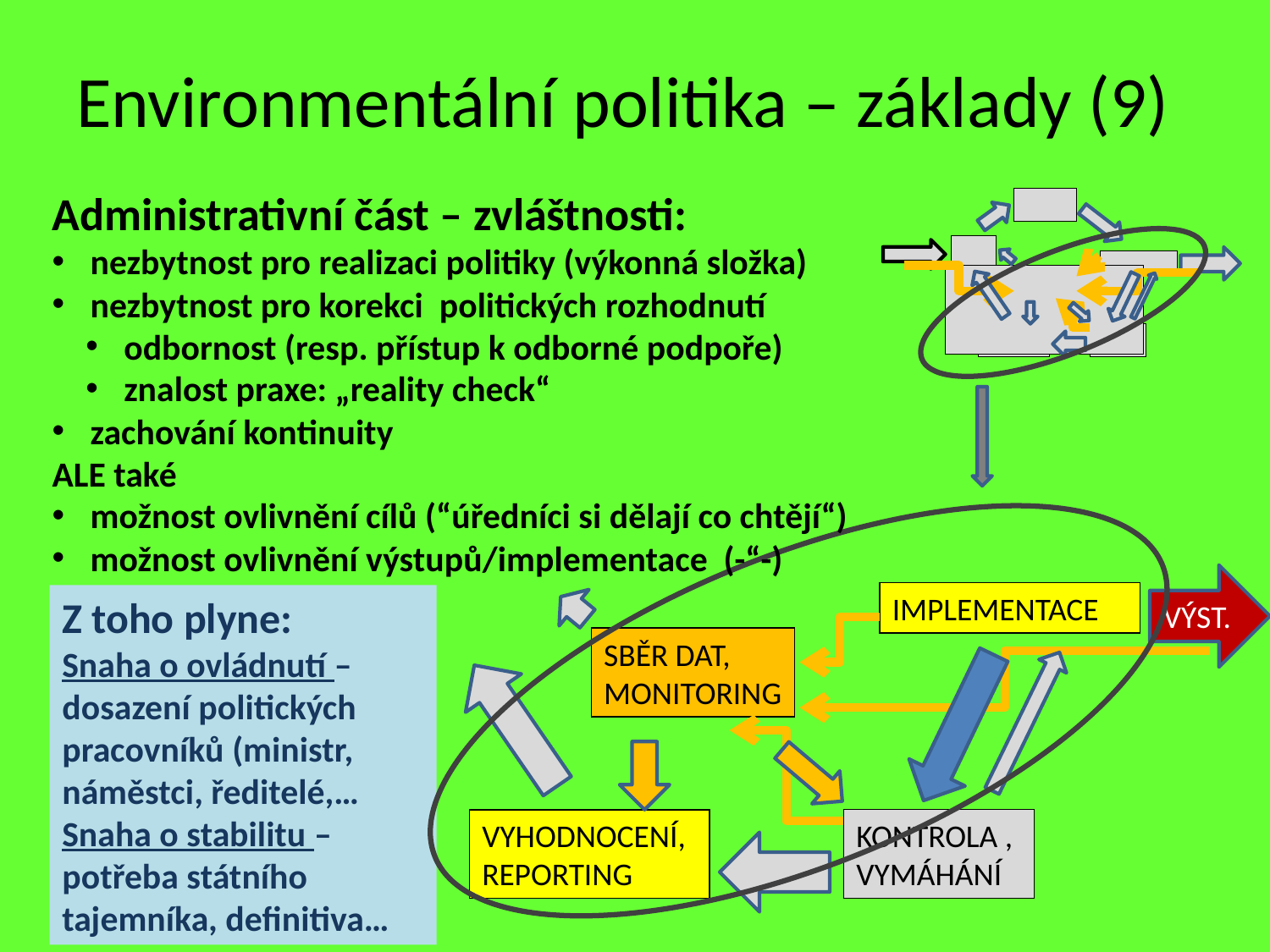

# Environmentální politika – základy (9)
Administrativní část – zvláštnosti:
 nezbytnost pro realizaci politiky (výkonná složka)
 nezbytnost pro korekci  politických rozhodnutí
 odbornost (resp. přístup k odborné podpoře)
 znalost praxe: „reality check“
 zachování kontinuity
ALE také
 možnost ovlivnění cílů (“úředníci si dělají co chtějí“)
 možnost ovlivnění výstupů/implementace  (-“-)

VÝST.
IMPLEMENTACE

SBĚR DAT,
MONITORING

KONTROLA , VYMÁHÁNÍ
VYHODNOCENÍ, REPORTING

Z toho plyne:
Snaha o ovládnutí – dosazení politických pracovníků (ministr, náměstci, ředitelé,…
Snaha o stabilitu – potřeba státního tajemníka, definitiva…